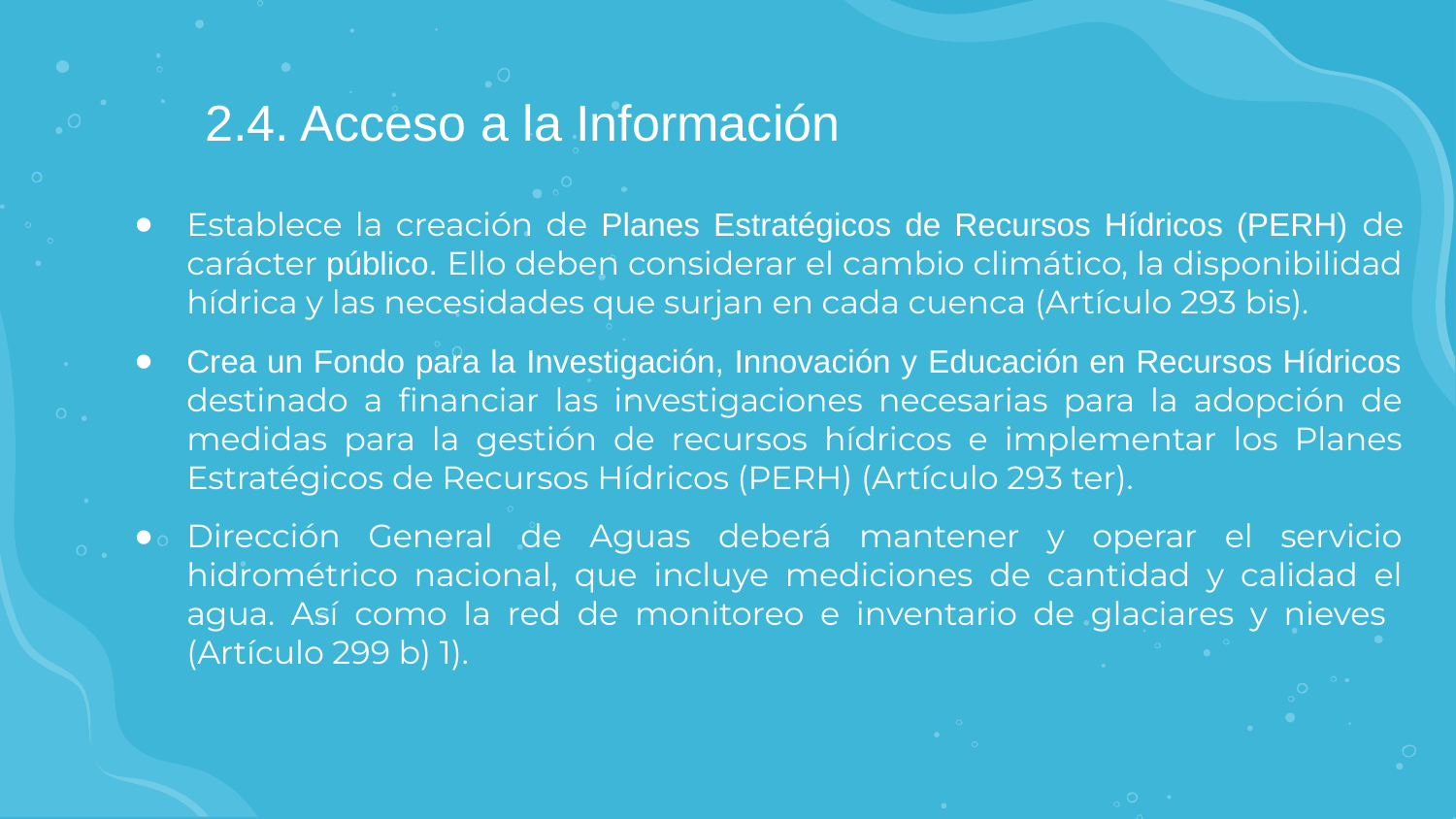

# 2.4. Acceso a la Información
Establece la creación de Planes Estratégicos de Recursos Hídricos (PERH) de carácter público. Ello deben considerar el cambio climático, la disponibilidad hídrica y las necesidades que surjan en cada cuenca (Artículo 293 bis).
Crea un Fondo para la Investigación, Innovación y Educación en Recursos Hídricos destinado a financiar las investigaciones necesarias para la adopción de medidas para la gestión de recursos hídricos e implementar los Planes Estratégicos de Recursos Hídricos (PERH) (Artículo 293 ter).
Dirección General de Aguas deberá mantener y operar el servicio hidrométrico nacional, que incluye mediciones de cantidad y calidad el agua. Así como la red de monitoreo e inventario de glaciares y nieves  (Artículo 299 b) 1).